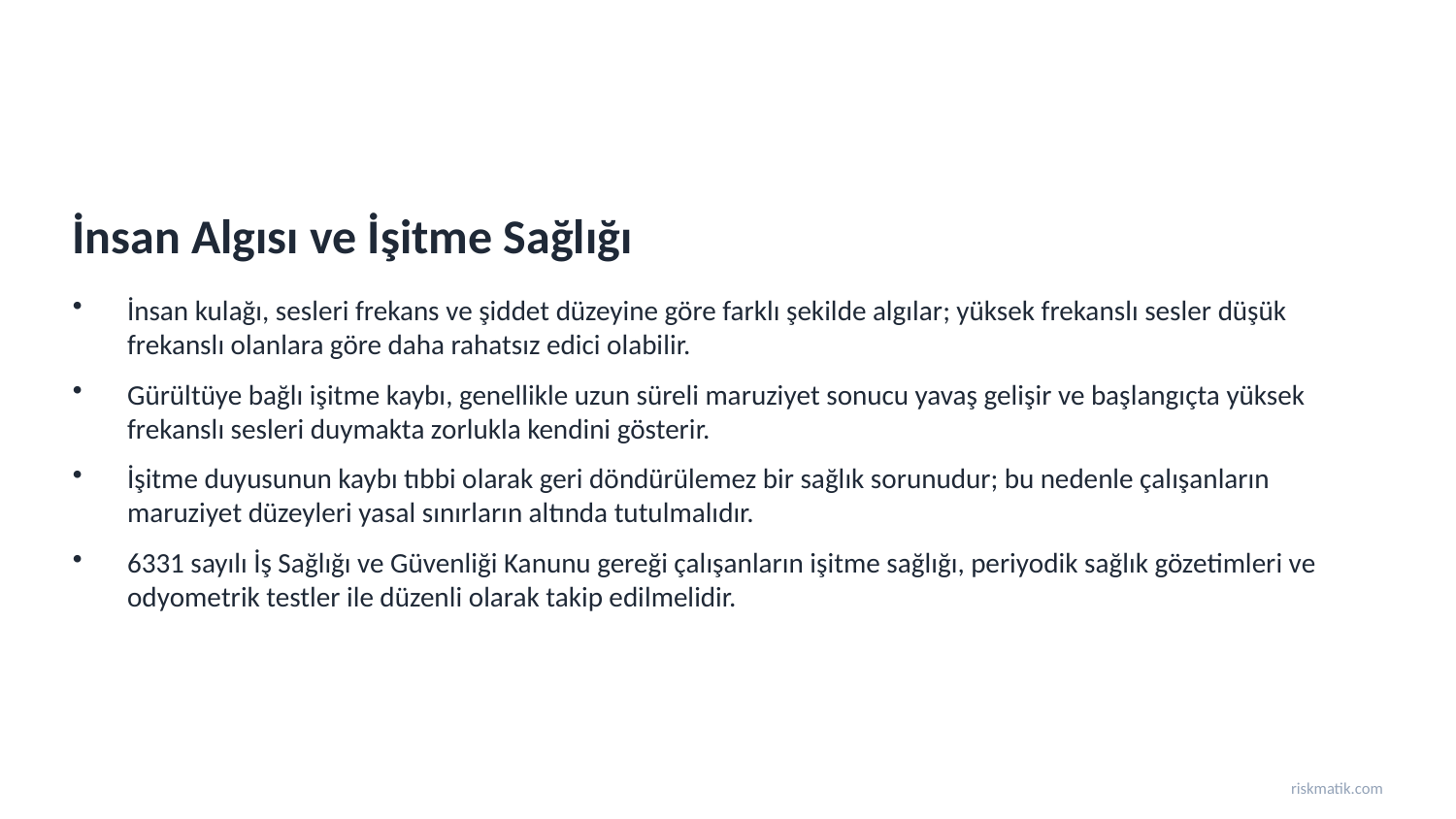

İnsan Algısı ve İşitme Sağlığı
İnsan kulağı, sesleri frekans ve şiddet düzeyine göre farklı şekilde algılar; yüksek frekanslı sesler düşük frekanslı olanlara göre daha rahatsız edici olabilir.
Gürültüye bağlı işitme kaybı, genellikle uzun süreli maruziyet sonucu yavaş gelişir ve başlangıçta yüksek frekanslı sesleri duymakta zorlukla kendini gösterir.
İşitme duyusunun kaybı tıbbi olarak geri döndürülemez bir sağlık sorunudur; bu nedenle çalışanların maruziyet düzeyleri yasal sınırların altında tutulmalıdır.
6331 sayılı İş Sağlığı ve Güvenliği Kanunu gereği çalışanların işitme sağlığı, periyodik sağlık gözetimleri ve odyometrik testler ile düzenli olarak takip edilmelidir.
riskmatik.com